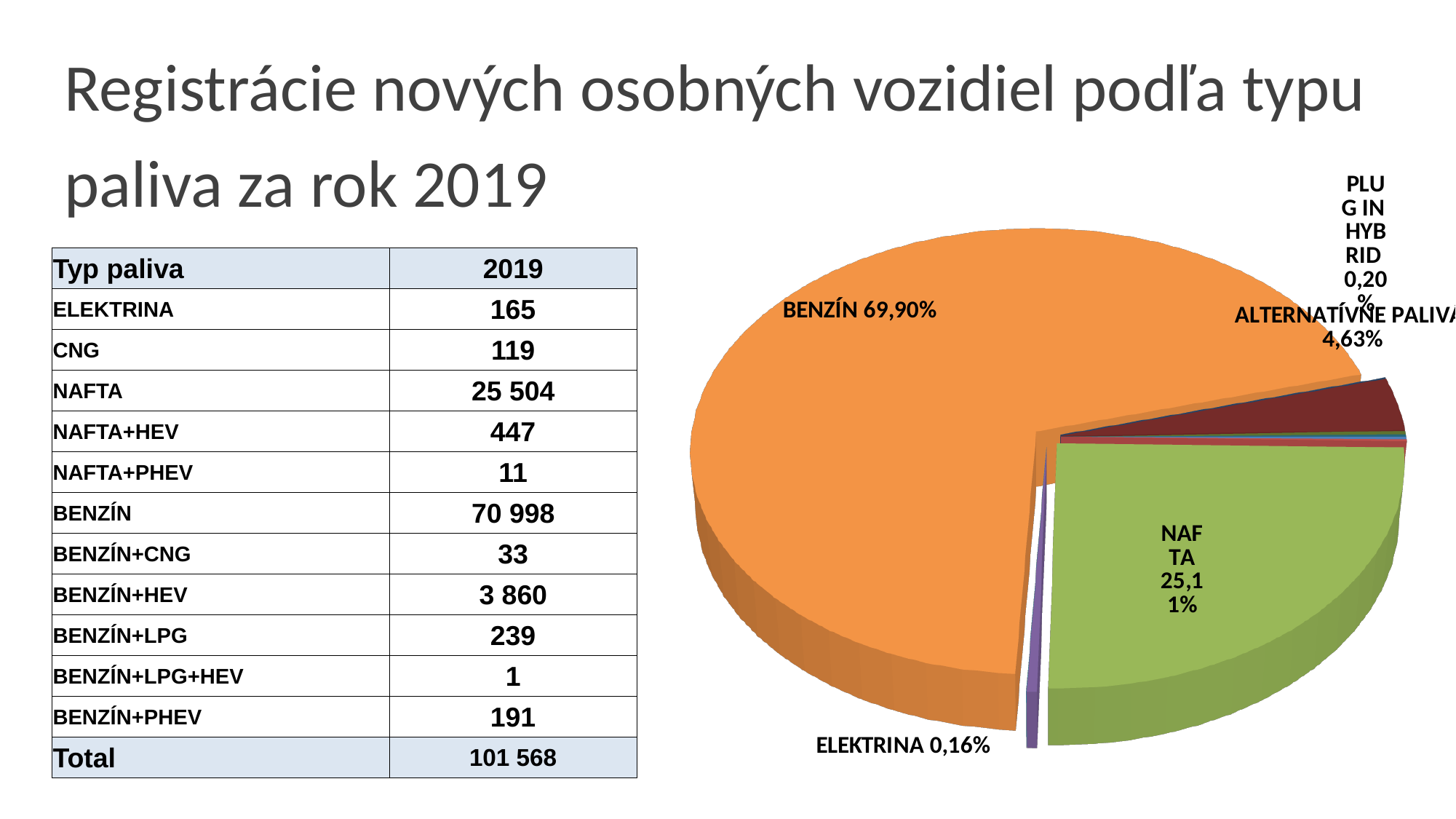

Registrácie nových osobných vozidiel podľa typu paliva za rok 2019

[unsupported chart]

| Typ paliva | 2019 |
| --- | --- |
| ELEKTRINA | 165 |
| CNG | 119 |
| NAFTA | 25 504 |
| NAFTA+HEV | 447 |
| NAFTA+PHEV | 11 |
| BENZÍN | 70 998 |
| BENZÍN+CNG | 33 |
| BENZÍN+HEV | 3 860 |
| BENZÍN+LPG | 239 |
| BENZÍN+LPG+HEV | 1 |
| BENZÍN+PHEV | 191 |
| Total | 101 568 |